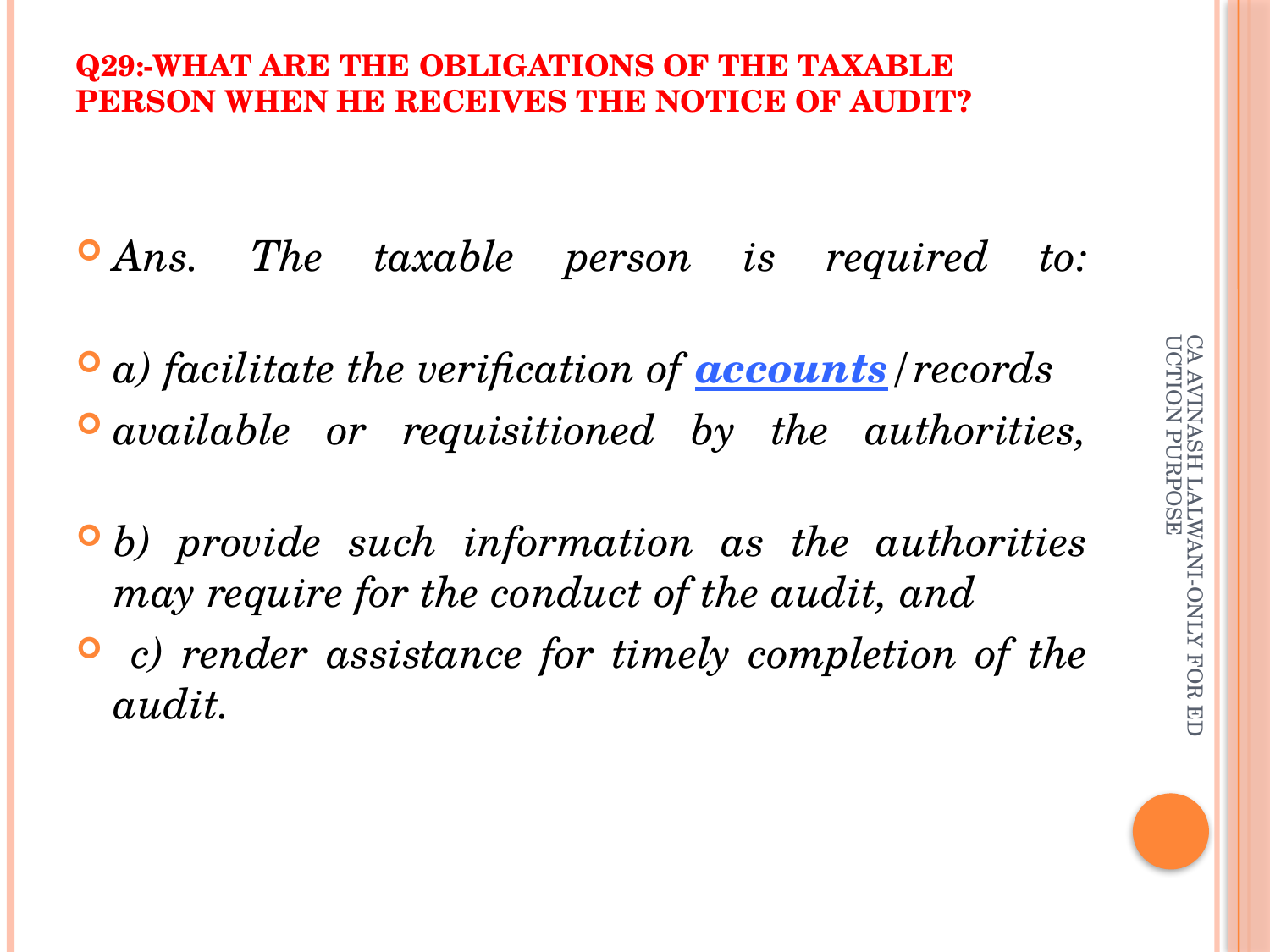

# Q29:-What are the obligations of the taxable person when he receives the notice of audit?
Ans. The taxable person is required to:
a) facilitate the verification of accounts/records
available or requisitioned by the authorities,
b) provide such information as the authorities may require for the conduct of the audit, and
 c) render assistance for timely completion of the audit.

CA AVINASH LALWANI-ONLY FOR EDUCTION PURPOSE